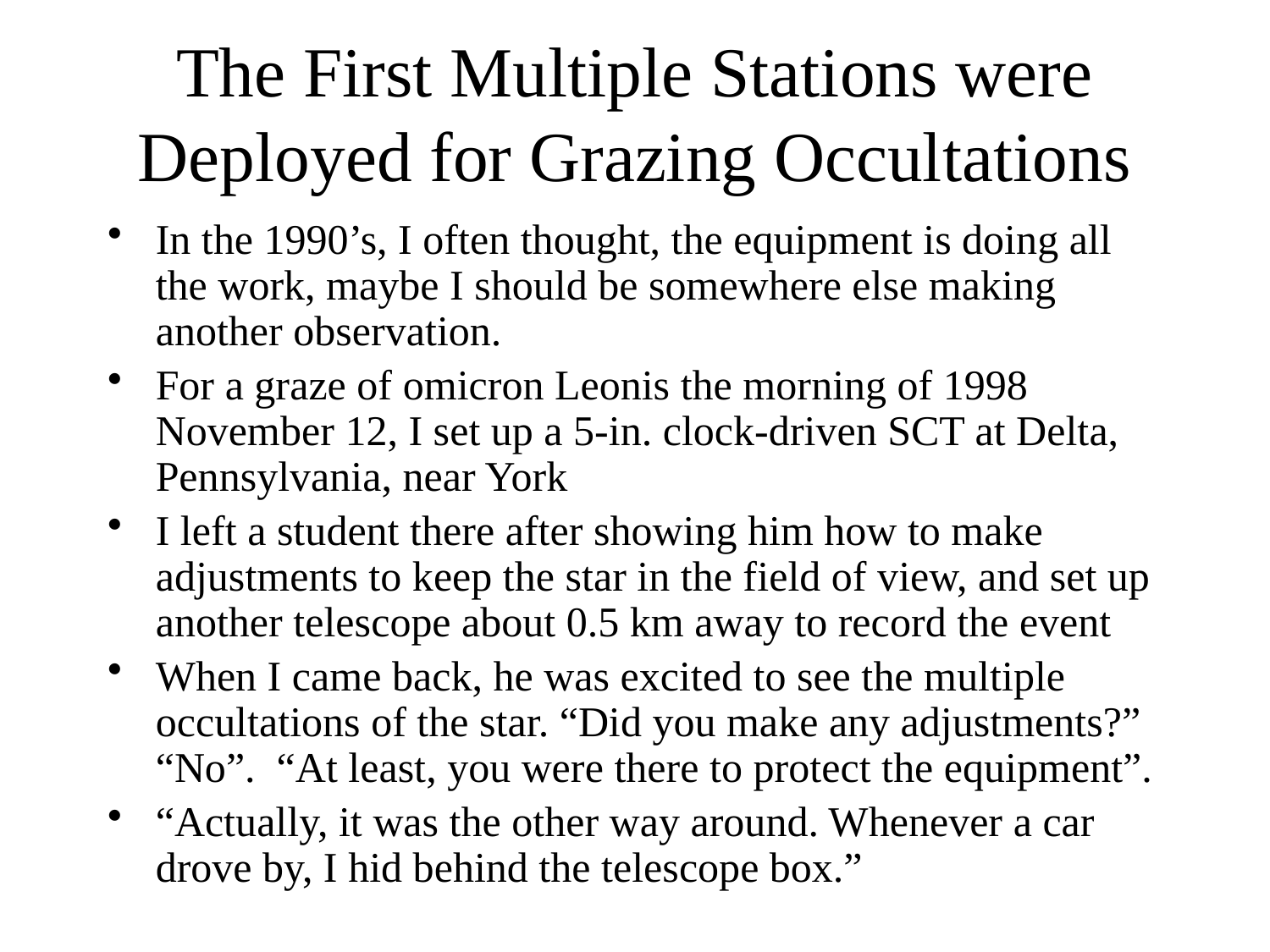

# The First Multiple Stations were Deployed for Grazing Occultations
In the 1990’s, I often thought, the equipment is doing all the work, maybe I should be somewhere else making another observation.
For a graze of omicron Leonis the morning of 1998 November 12, I set up a 5-in. clock-driven SCT at Delta, Pennsylvania, near York
I left a student there after showing him how to make adjustments to keep the star in the field of view, and set up another telescope about 0.5 km away to record the event
When I came back, he was excited to see the multiple occultations of the star. “Did you make any adjustments?” “No”.  “At least, you were there to protect the equipment”.
“Actually, it was the other way around. Whenever a car drove by, I hid behind the telescope box.”